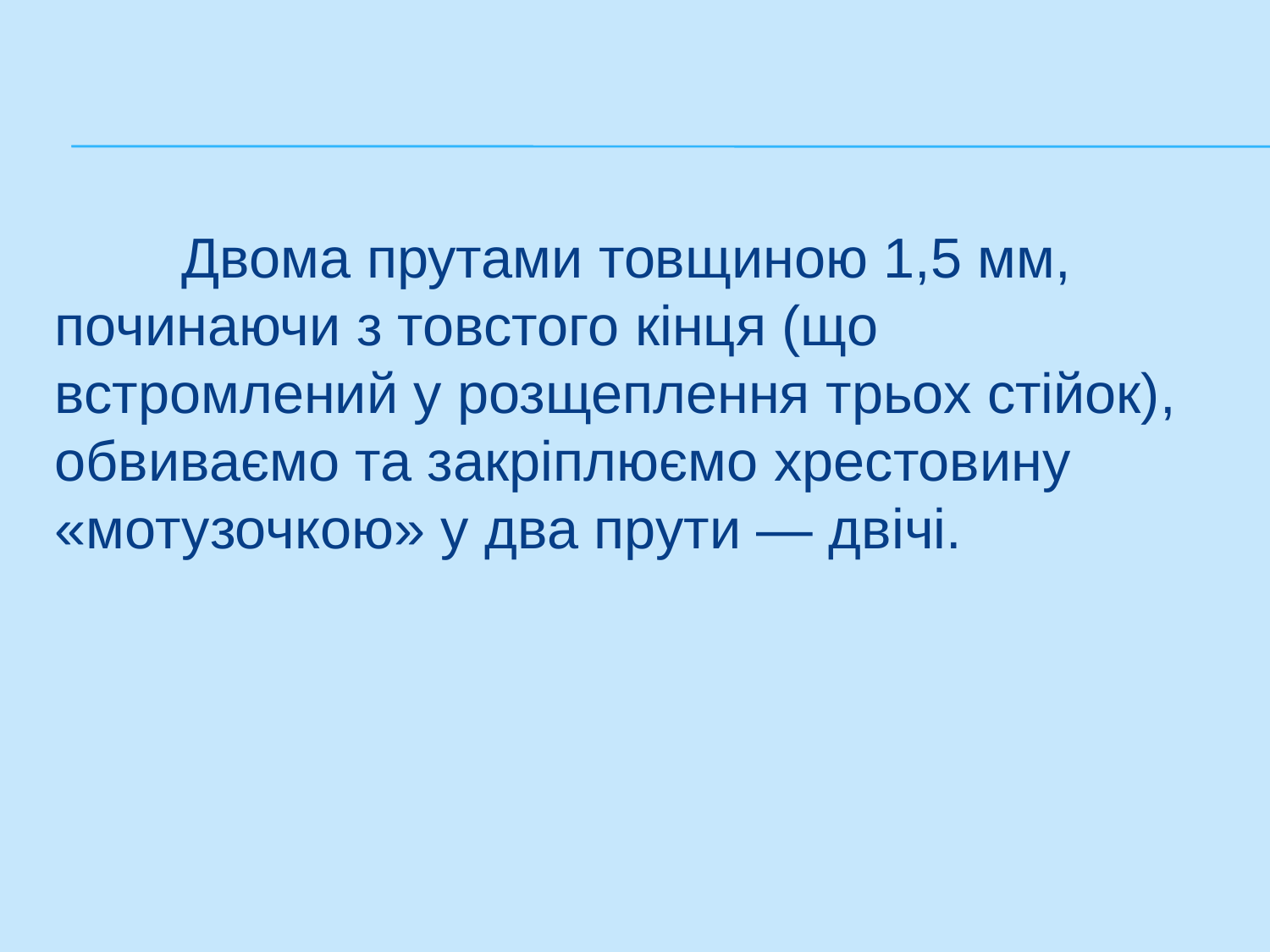

#
	Двома прутами товщиною 1,5 мм, починаючи з товстого кінця (що встромлений у розщеплення трьох стійок), обвиваємо та закрі­плюємо хрестовину «мотузочкою» у два прути — двічі.